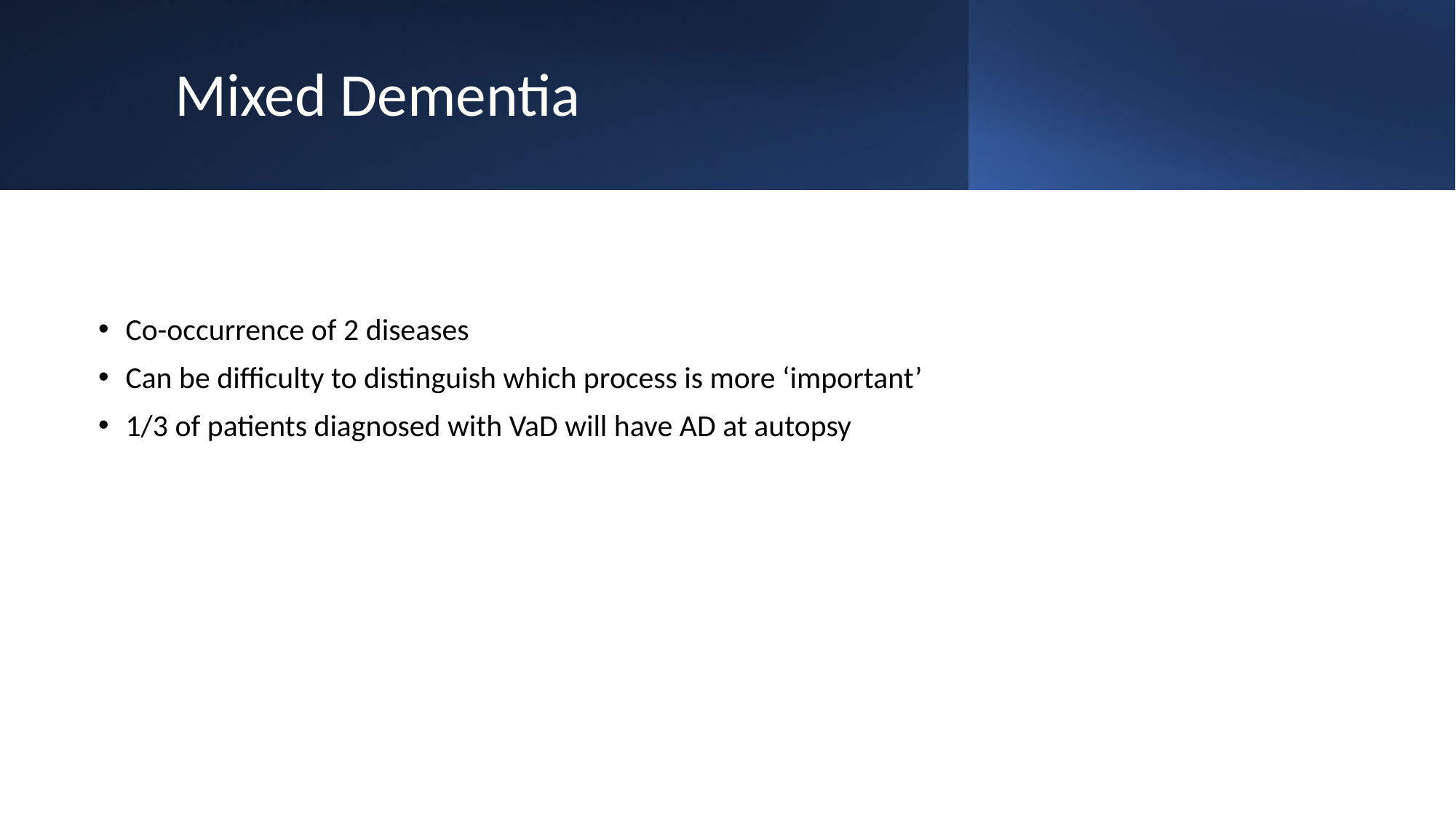

# Mixed Dementia
Co-occurrence of 2 diseases
Can be difficulty to distinguish which process is more ‘important’
1/3 of patients diagnosed with VaD will have AD at autopsy